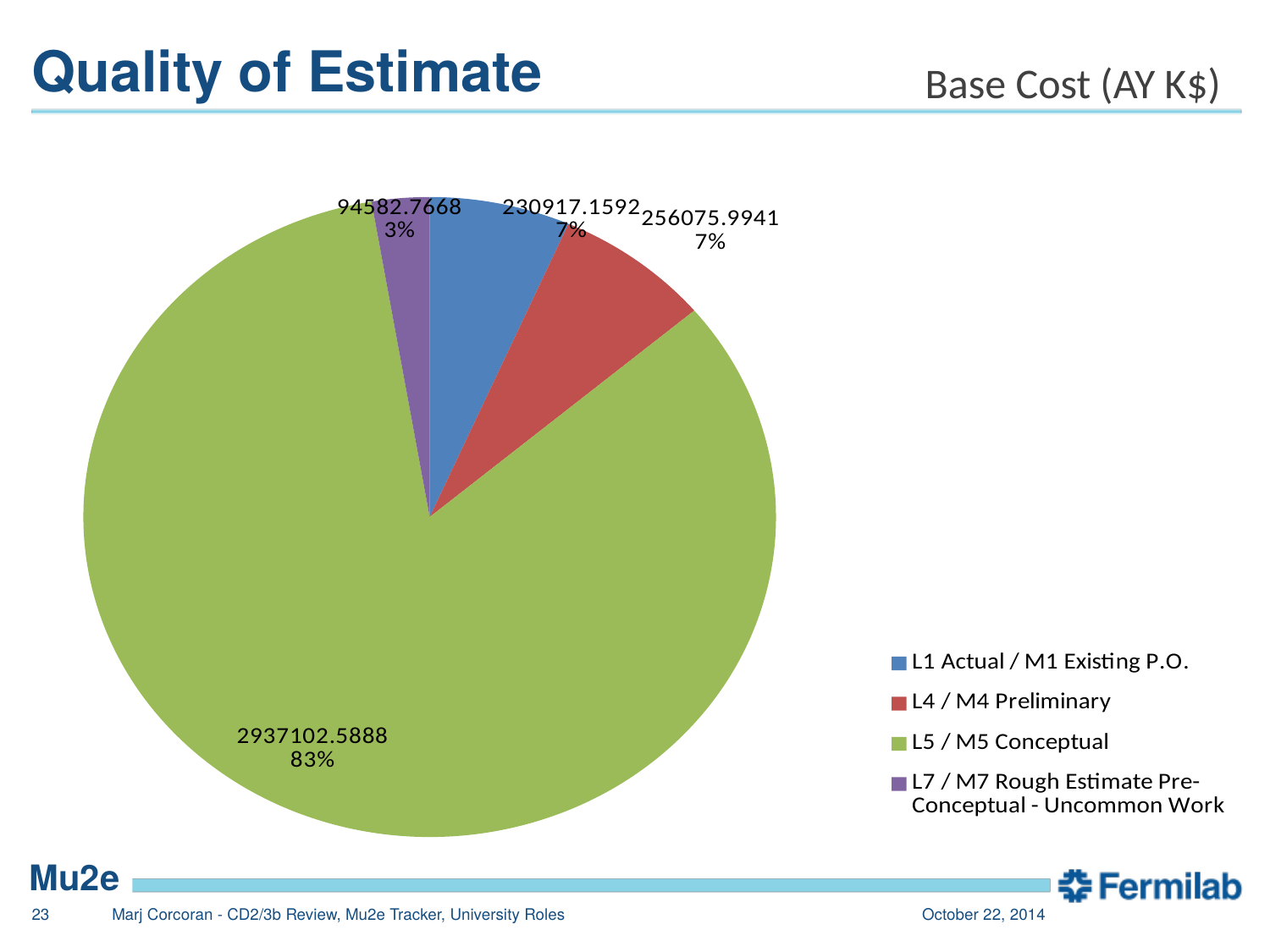

# Quality of Estimate
Base Cost (AY K$)

### Chart

| Category |  |
|---|---|
| L1 Actual / M1 Existing P.O. | 230917.15919999994 |
| L4 / M4 Preliminary | 256075.99409999998 |
| L5 / M5 Conceptual | 2937102.5888000014 |
| L7 / M7 Rough Estimate Pre-Conceptual - Uncommon Work | 94582.7668 |
23
Marj Corcoran - CD2/3b Review, Mu2e Tracker, University Roles
October 22, 2014